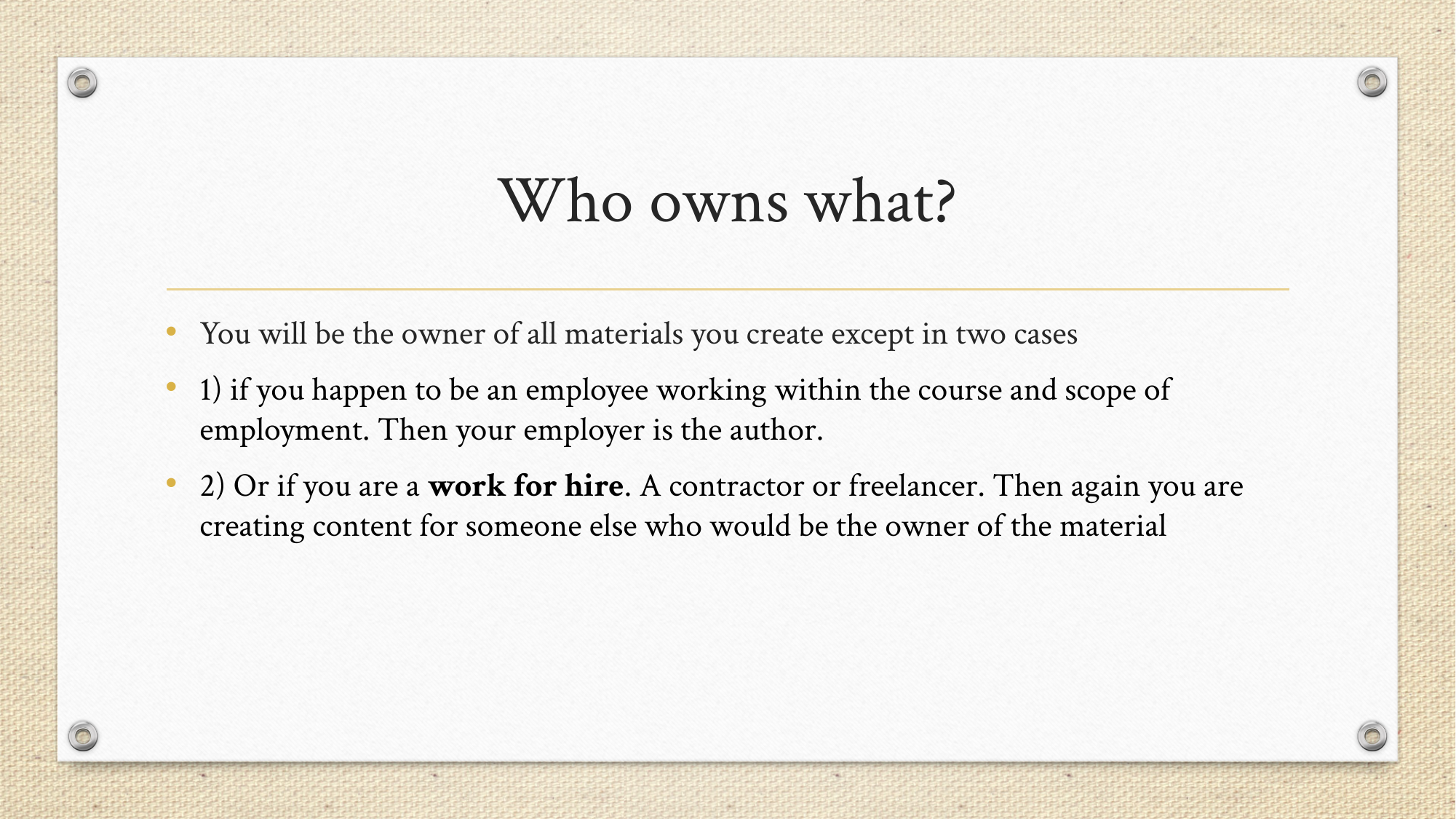

# Who owns what?
You will be the owner of all materials you create except in two cases
1) if you happen to be an employee working within the course and scope of employment. Then your employer is the author.
2) Or if you are a work for hire. A contractor or freelancer. Then again you are creating content for someone else who would be the owner of the material